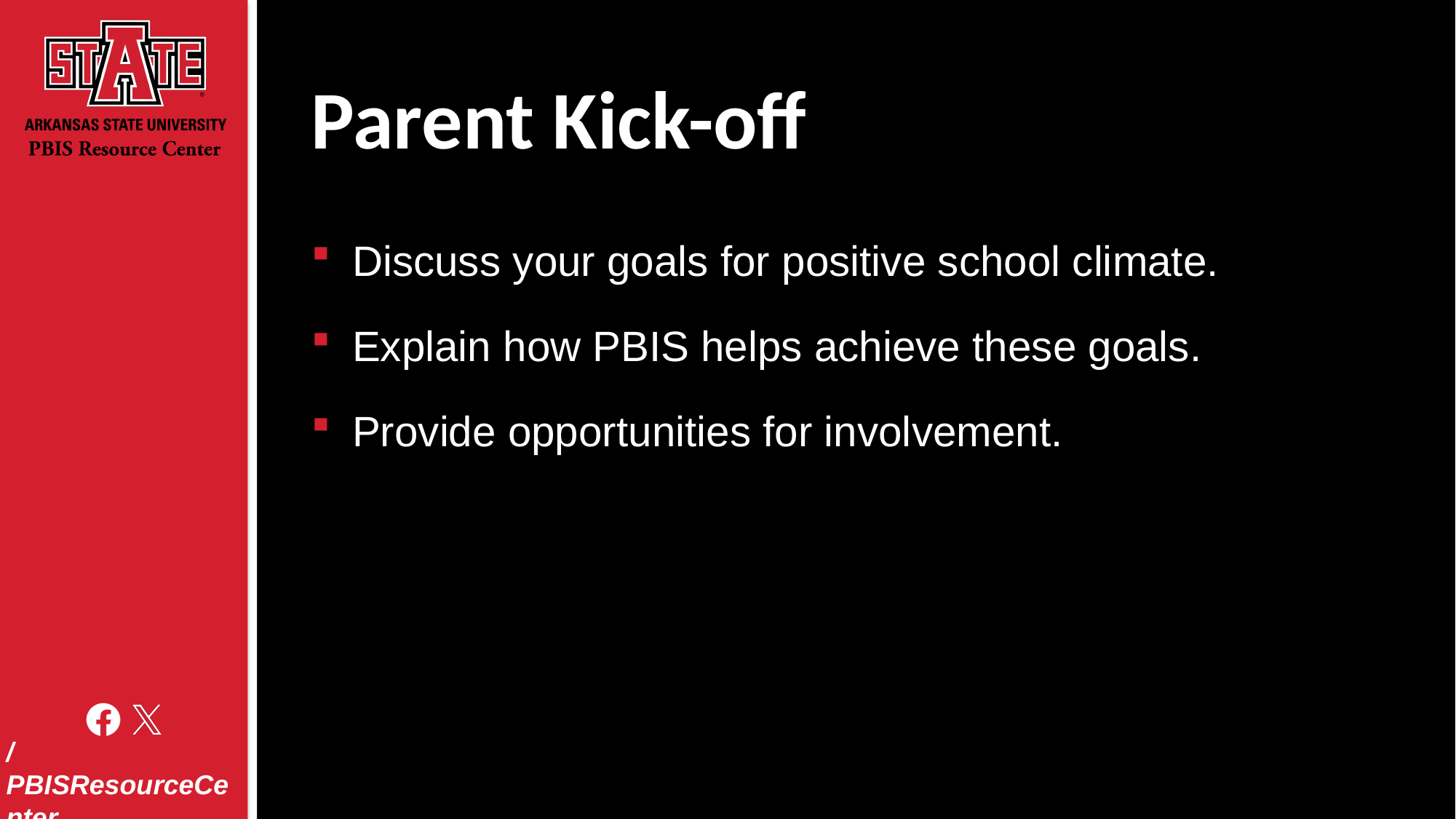

# Parent Kick-off
Discuss your goals for positive school climate.
Explain how PBIS helps achieve these goals.
Provide opportunities for involvement.